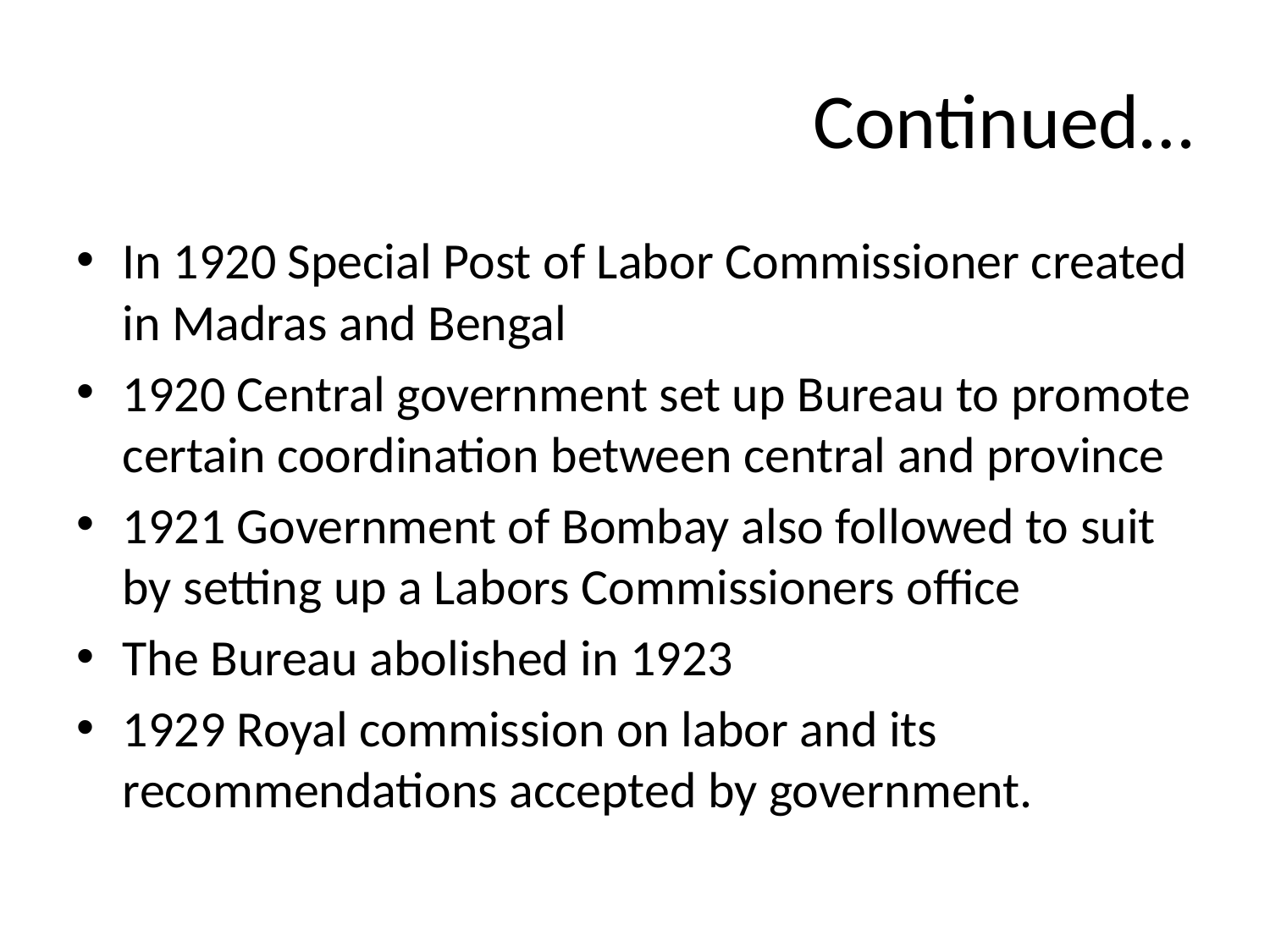

# Continued…
In 1920 Special Post of Labor Commissioner created in Madras and Bengal
1920 Central government set up Bureau to promote certain coordination between central and province
1921 Government of Bombay also followed to suit by setting up a Labors Commissioners office
The Bureau abolished in 1923
1929 Royal commission on labor and its recommendations accepted by government.